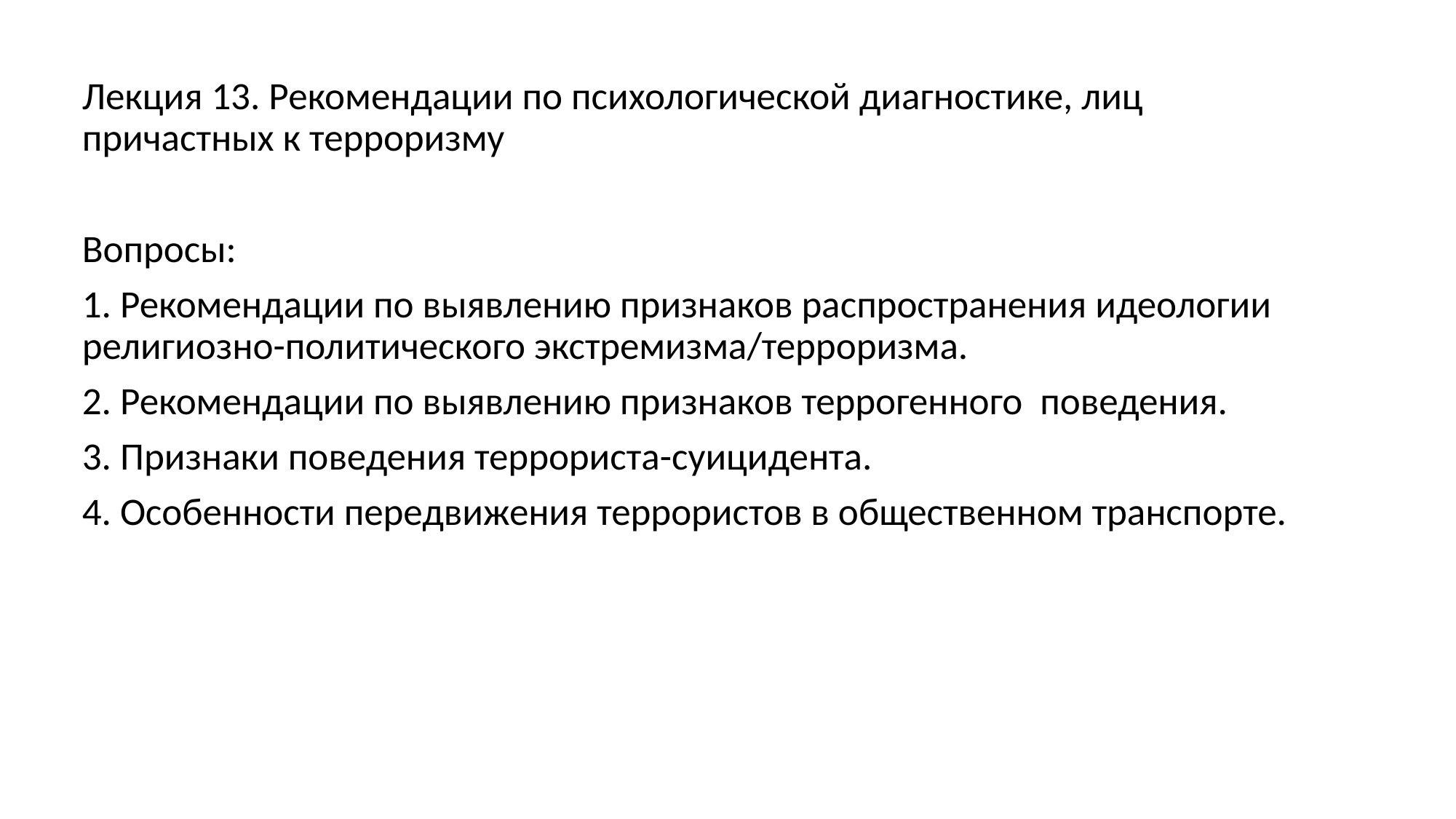

Лекция 13. Рекомендации по психологической диагностике, лиц причастных к терроризму

Вопросы:
1. Рекомендации по выявлению признаков распространения идеологии религиозно-политического экстремизма/терроризма.
2. Рекомендации по выявлению признаков террогенного  поведения.
3. Признаки поведения террориста-суицидента.
4. Особенности передвижения террористов в общественном транспорте.